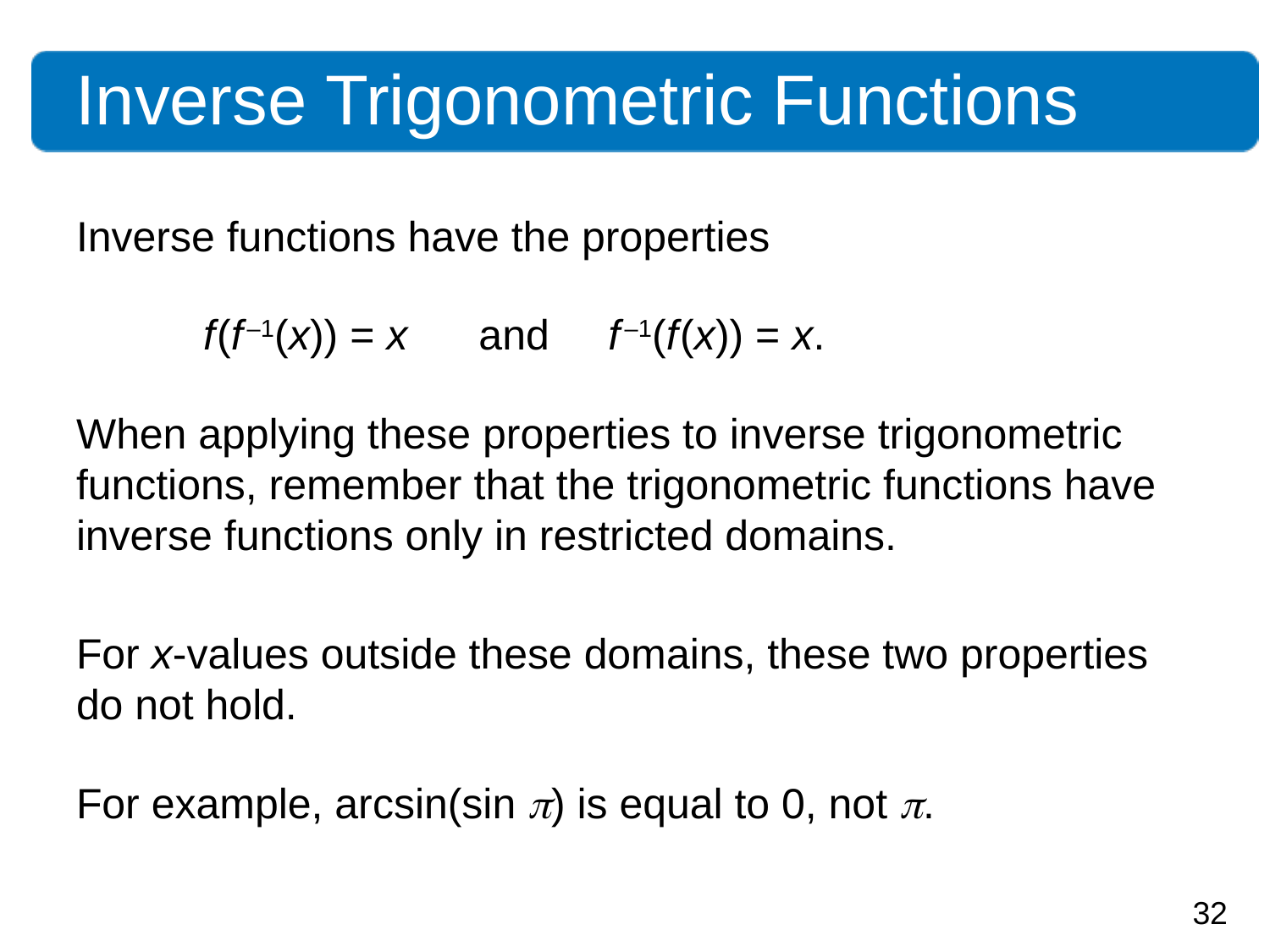

Inverse Trigonometric Functions
Inverse functions have the properties

	f (f –1(x)) = x      and     f –1(f (x)) = x.

When applying these properties to inverse trigonometric functions, remember that the trigonometric functions have inverse functions only in restricted domains.

For x-values outside these domains, these two properties do not hold.

For example, arcsin(sin π) is equal to 0, not π.